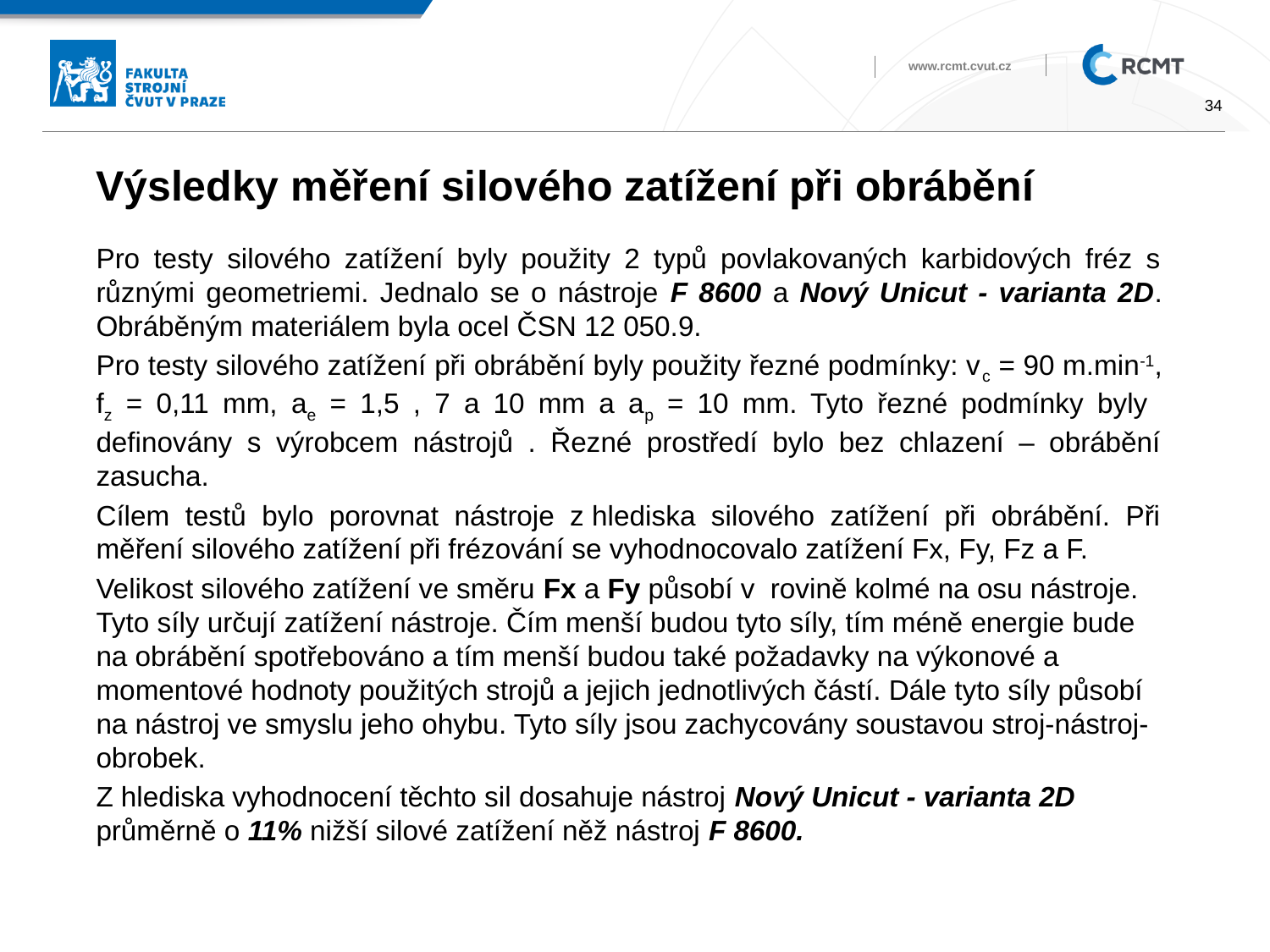

# Výsledky měření silového zatížení při obrábění
Pro testy silového zatížení byly použity 2 typů povlakovaných karbidových fréz s různými geometriemi. Jednalo se o nástroje F 8600 a Nový Unicut - varianta 2D. Obráběným materiálem byla ocel ČSN 12 050.9.
Pro testy silového zatížení při obrábění byly použity řezné podmínky: vc = 90 m.min-1,
fz = 0,11 mm, ae = 1,5 , 7 a 10 mm a ap = 10 mm. Tyto řezné podmínky byly  definovány s výrobcem nástrojů . Řezné prostředí bylo bez chlazení – obrábění zasucha.
Cílem testů bylo porovnat nástroje z hlediska silového zatížení při obrábění. Při měření silového zatížení při frézování se vyhodnocovalo zatížení Fx, Fy, Fz a F.
Velikost silového zatížení ve směru Fx a Fy působí v  rovině kolmé na osu nástroje. Tyto síly určují zatížení nástroje. Čím menší budou tyto síly, tím méně energie bude na obrábění spotřebováno a tím menší budou také požadavky na výkonové a momentové hodnoty použitých strojů a jejich jednotlivých částí. Dále tyto síly působí na nástroj ve smyslu jeho ohybu. Tyto síly jsou zachycovány soustavou stroj-nástroj-obrobek.
Z hlediska vyhodnocení těchto sil dosahuje nástroj Nový Unicut - varianta 2D průměrně o 11% nižší silové zatížení něž nástroj F 8600.